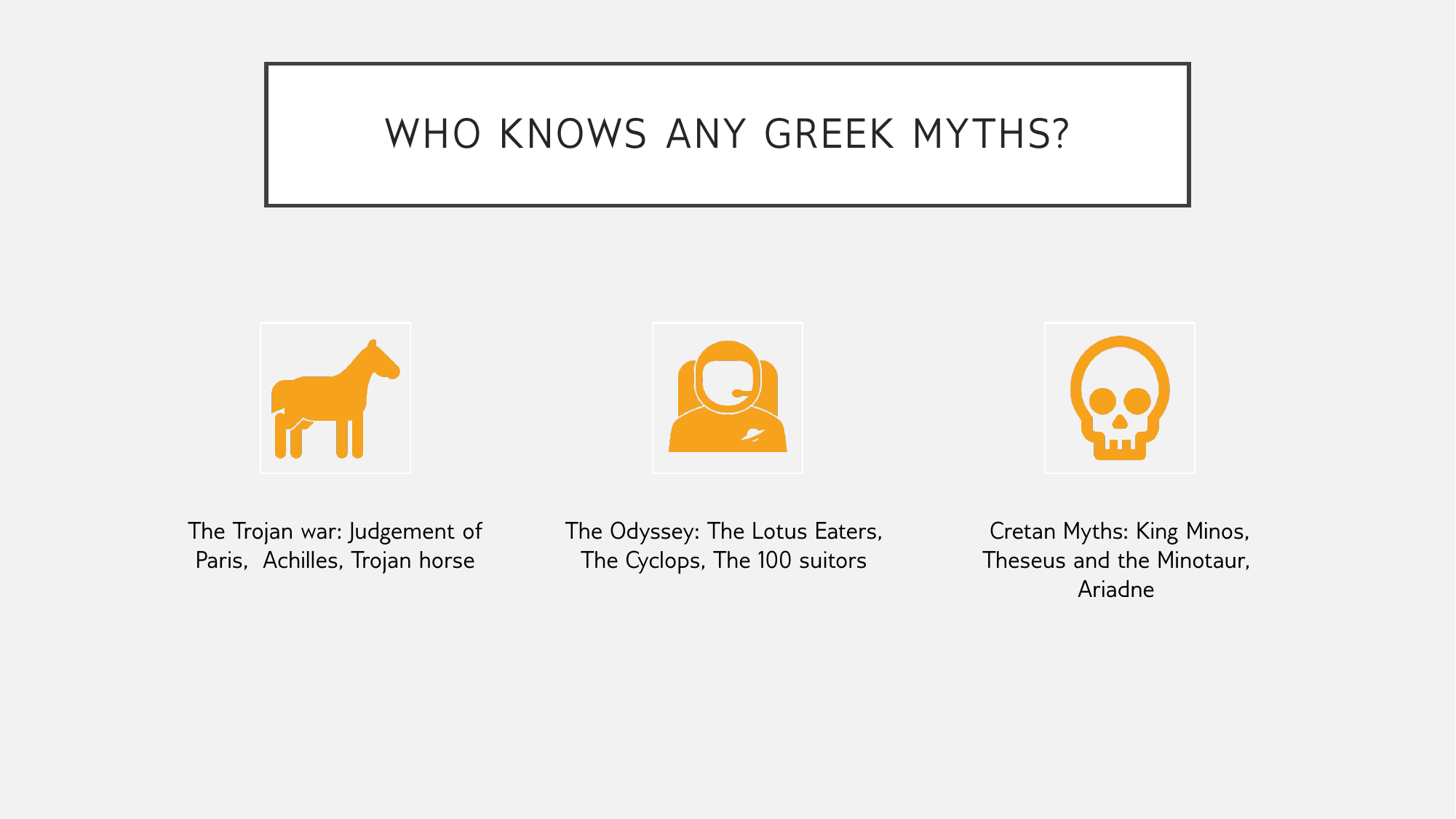

# Who knows any Greek Myths?
The Trojan war: Judgement of Paris,  Achilles, Trojan horse
The Odyssey: The Lotus Eaters,  The Cyclops, The 100 suitors
Cretan Myths: King Minos, Theseus and the Minotaur,  Ariadne